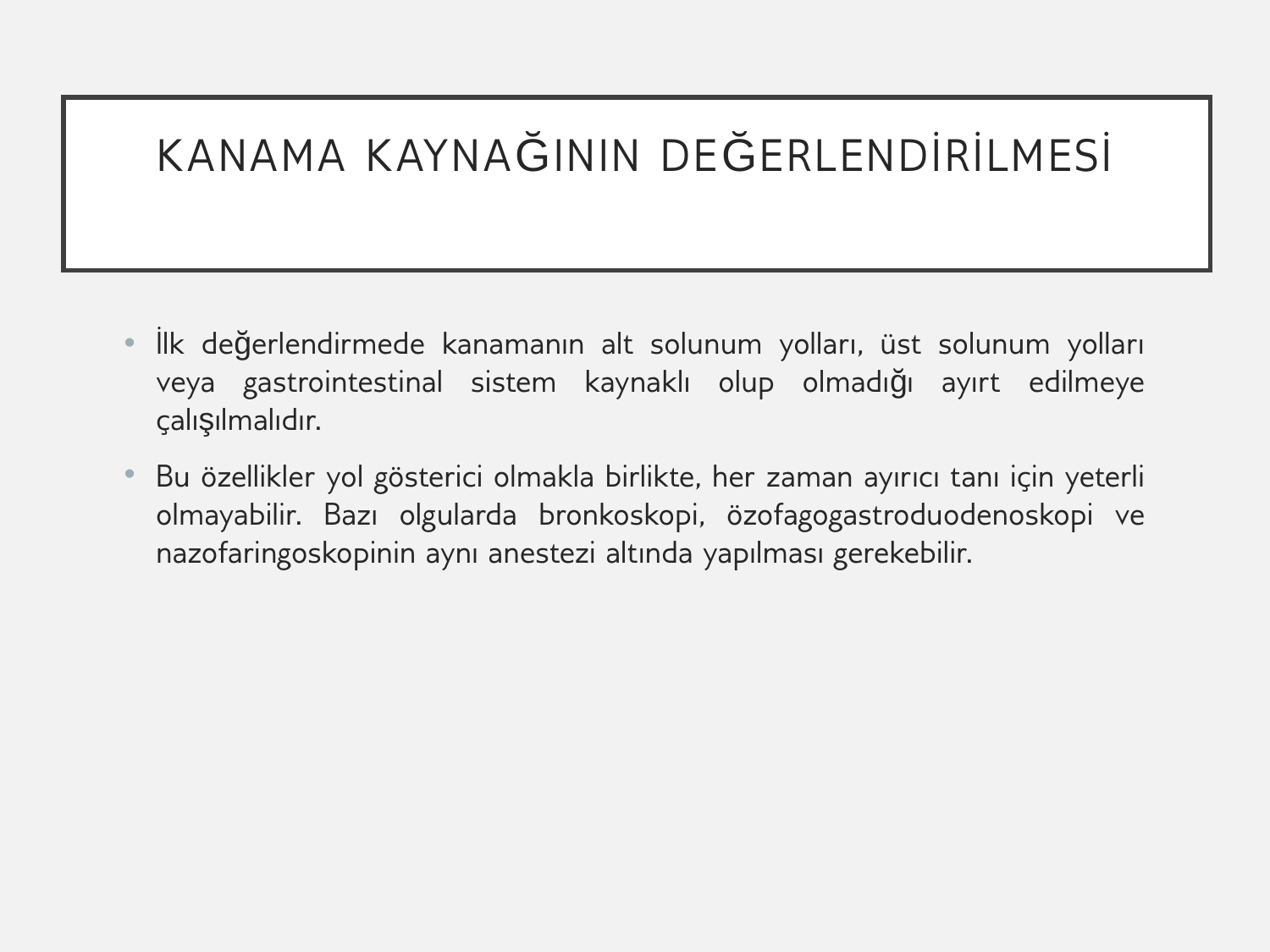

# Kanama Kaynağının Değerlendirilmesi
İlk değerlendirmede kanamanın alt solunum yolları, üst solunum yolları veya gastrointestinal sistem kaynaklı olup olmadığı ayırt edilmeye çalışılmalıdır.
Bu özellikler yol gösterici olmakla birlikte, her zaman ayırıcı tanı için yeterli olmayabilir. Bazı olgularda bronkoskopi, özofagogastroduodenoskopi ve nazofaringoskopinin aynı anestezi altında yapılması gerekebilir.